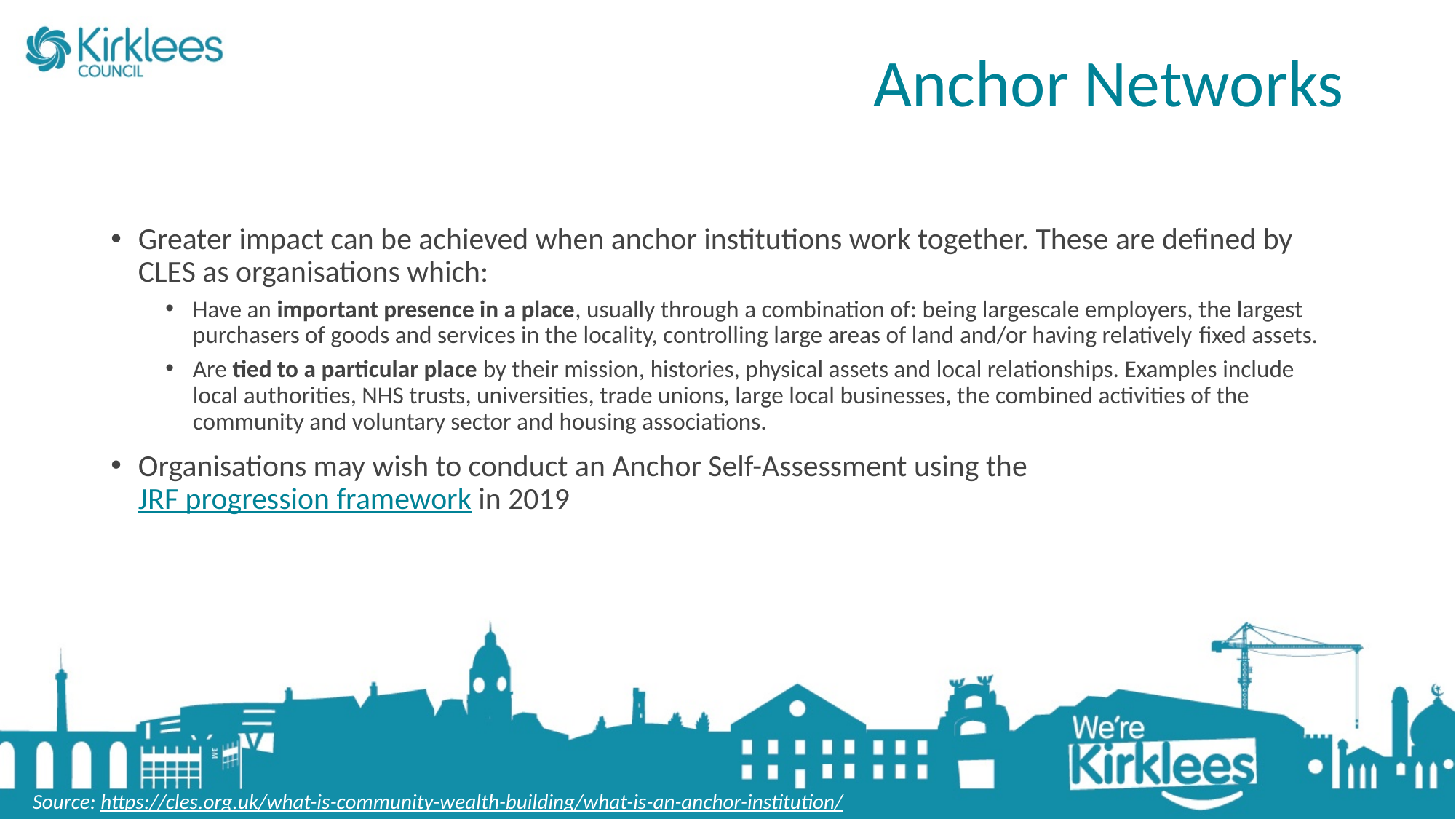

# Anchor Networks
Greater impact can be achieved when anchor institutions work together. These are defined by CLES as organisations which:
Have an important presence in a place, usually through a combination of: being largescale employers, the largest purchasers of goods and services in the locality, controlling large areas of land and/or having relatively ﬁxed assets.
Are tied to a particular place by their mission, histories, physical assets and local relationships. Examples include local authorities, NHS trusts, universities, trade unions, large local businesses, the combined activities of the community and voluntary sector and housing associations.
Organisations may wish to conduct an Anchor Self-Assessment using the JRF progression framework in 2019
Source: https://cles.org.uk/what-is-community-wealth-building/what-is-an-anchor-institution/